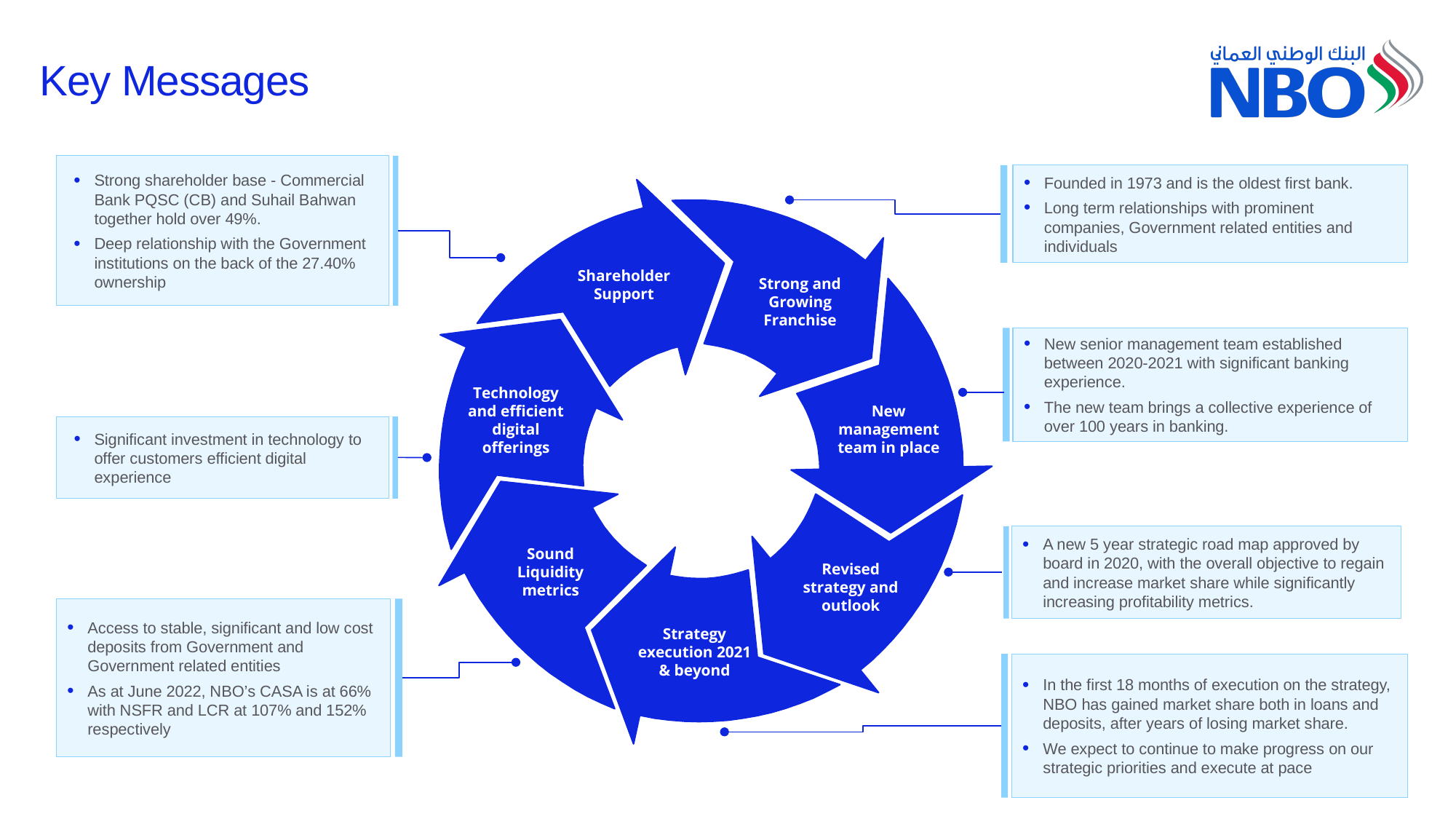

# Key Messages
Strong shareholder base - Commercial Bank PQSC (CB) and Suhail Bahwan together hold over 49%.
Deep relationship with the Government institutions on the back of the 27.40% ownership

Founded in 1973 and is the oldest first bank.
Long term relationships with prominent companies, Government related entities and individuals

Shareholder Support
Strong and Growing Franchise
Technology and efficient digital offerings
New management team in place
Sound Liquidity metrics
Revised strategy and outlook
Strategy execution 2021 & beyond

New senior management team established between 2020-2021 with significant banking experience.
The new team brings a collective experience of over 100 years in banking.
Significant investment in technology to offer customers efficient digital experience

A new 5 year strategic road map approved by board in 2020, with the overall objective to regain and increase market share while significantly increasing profitability metrics.
Access to stable, significant and low cost deposits from Government and Government related entities
As at June 2022, NBO’s CASA is at 66% with NSFR and LCR at 107% and 152% respectively

In the first 18 months of execution on the strategy, NBO has gained market share both in loans and deposits, after years of losing market share.
We expect to continue to make progress on our strategic priorities and execute at pace